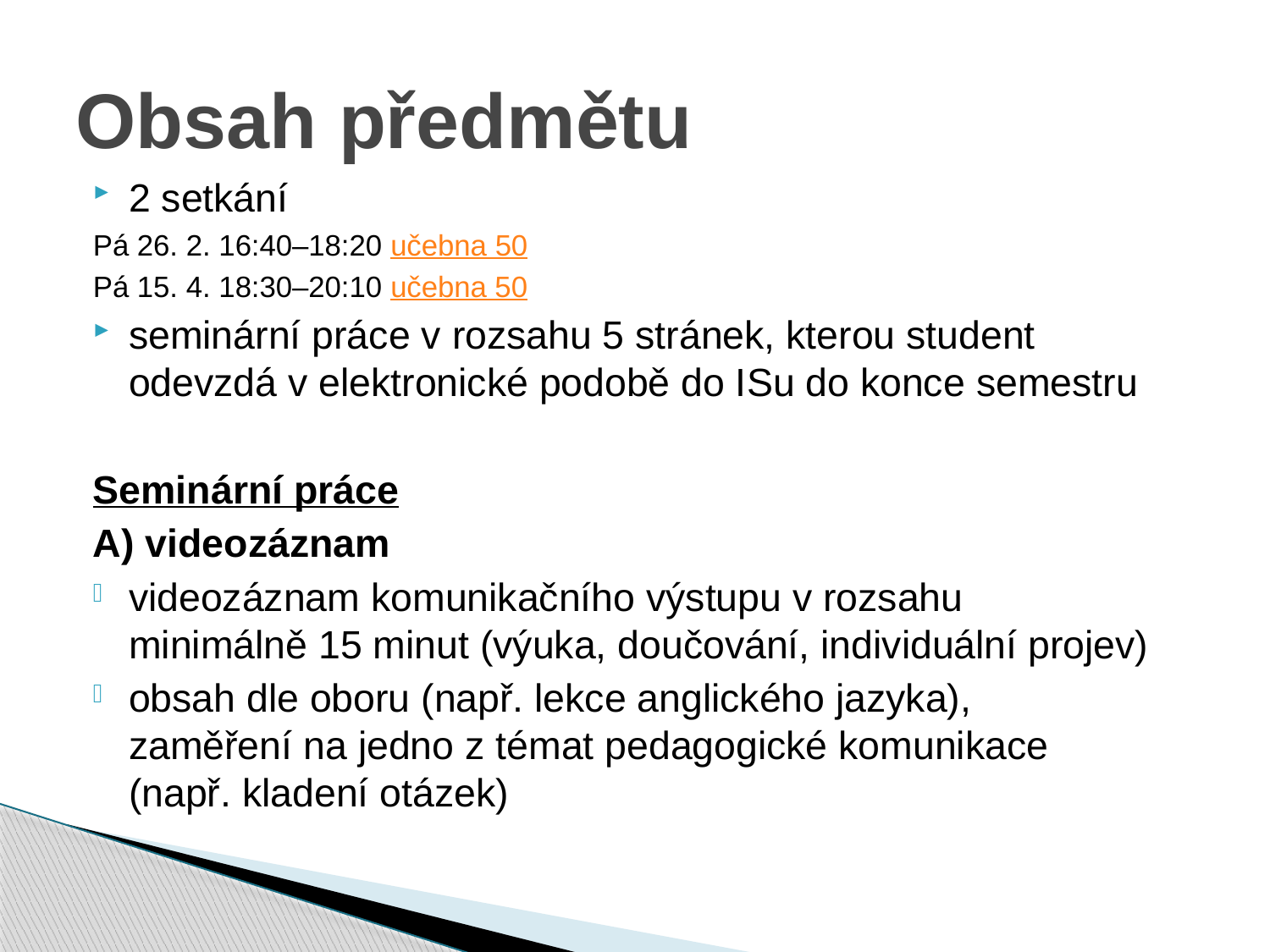

# Obsah předmětu
2 setkání
	Pá 26. 2. 16:40–18:20 učebna 50
	Pá 15. 4. 18:30–20:10 učebna 50
seminární práce v rozsahu 5 stránek, kterou student odevzdá v elektronické podobě do ISu do konce semestru

Seminární práce
A) videozáznam
videozáznam komunikačního výstupu v rozsahu minimálně 15 minut (výuka, doučování, individuální projev)
obsah dle oboru (např. lekce anglického jazyka),  zaměření na jedno z témat pedagogické komunikace (např. kladení otázek)